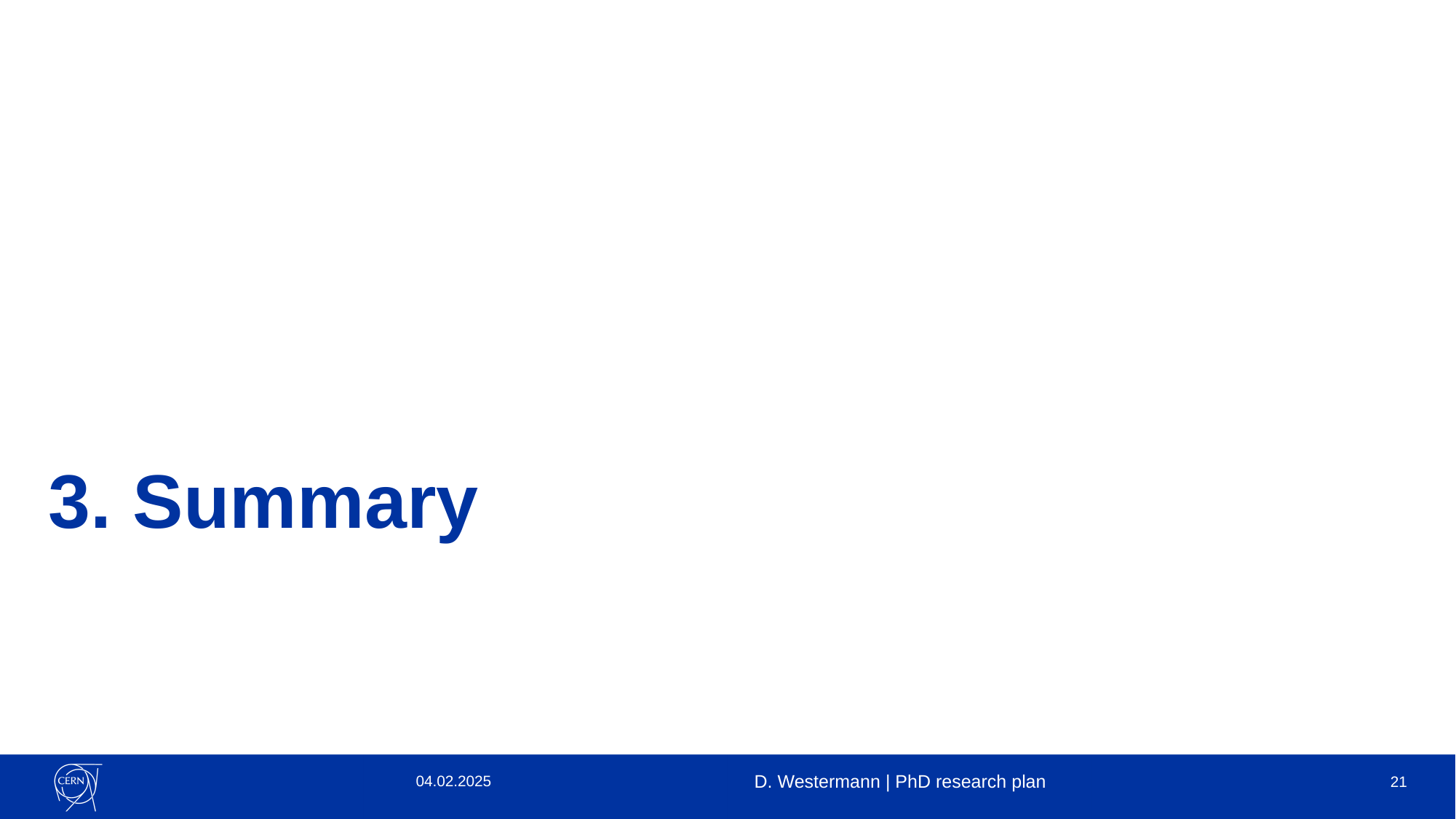

# 3. Summary

04.02.2025
D. Westermann | PhD research plan
21